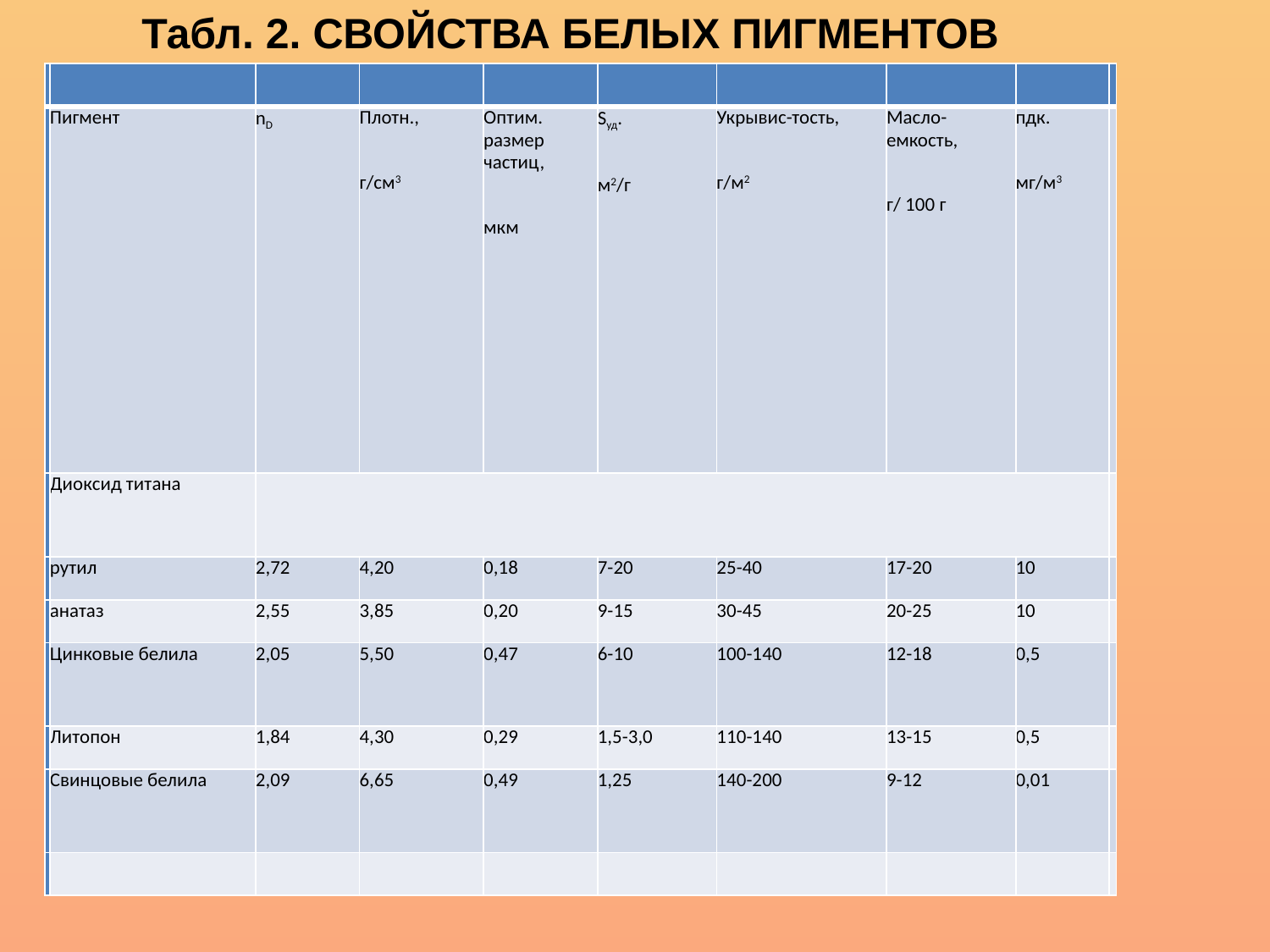

Табл. 2. СВОЙСТВА БЕЛЫХ ПИГМЕНТОВ
|  |  |  |  |  |  |  |  |  |  |
| --- | --- | --- | --- | --- | --- | --- | --- | --- | --- |
|  | Пигмент | nD | Плотн., г/см3 | Оптим. размер частиц, мкм | Sуд. м2/г | Укрывис-тость, г/м2 | Масло-емкость, г/ 100 г | пдк. мг/м3 |  |
|  | Диоксид титана |  |  |  |  |  |  |  |  |
|  | рутил | 2,72 | 4,20 | 0,18 | 7-20 | 25-40 | 17-20 | 10 |  |
|  | анатаз | 2,55 | 3,85 | 0,20 | 9-15 | 30-45 | 20-25 | 10 |  |
|  | Цинковые белила | 2,05 | 5,50 | 0,47 | 6-10 | 100-140 | 12-18 | 0,5 |  |
|  | Литопон | 1,84 | 4,30 | 0,29 | 1,5-3,0 | 110-140 | 13-15 | 0,5 |  |
|  | Свинцовые белила | 2,09 | 6,65 | 0,49 | 1,25 | 140-200 | 9-12 | 0,01 |  |
|  |  |  |  |  |  |  |  |  |  |